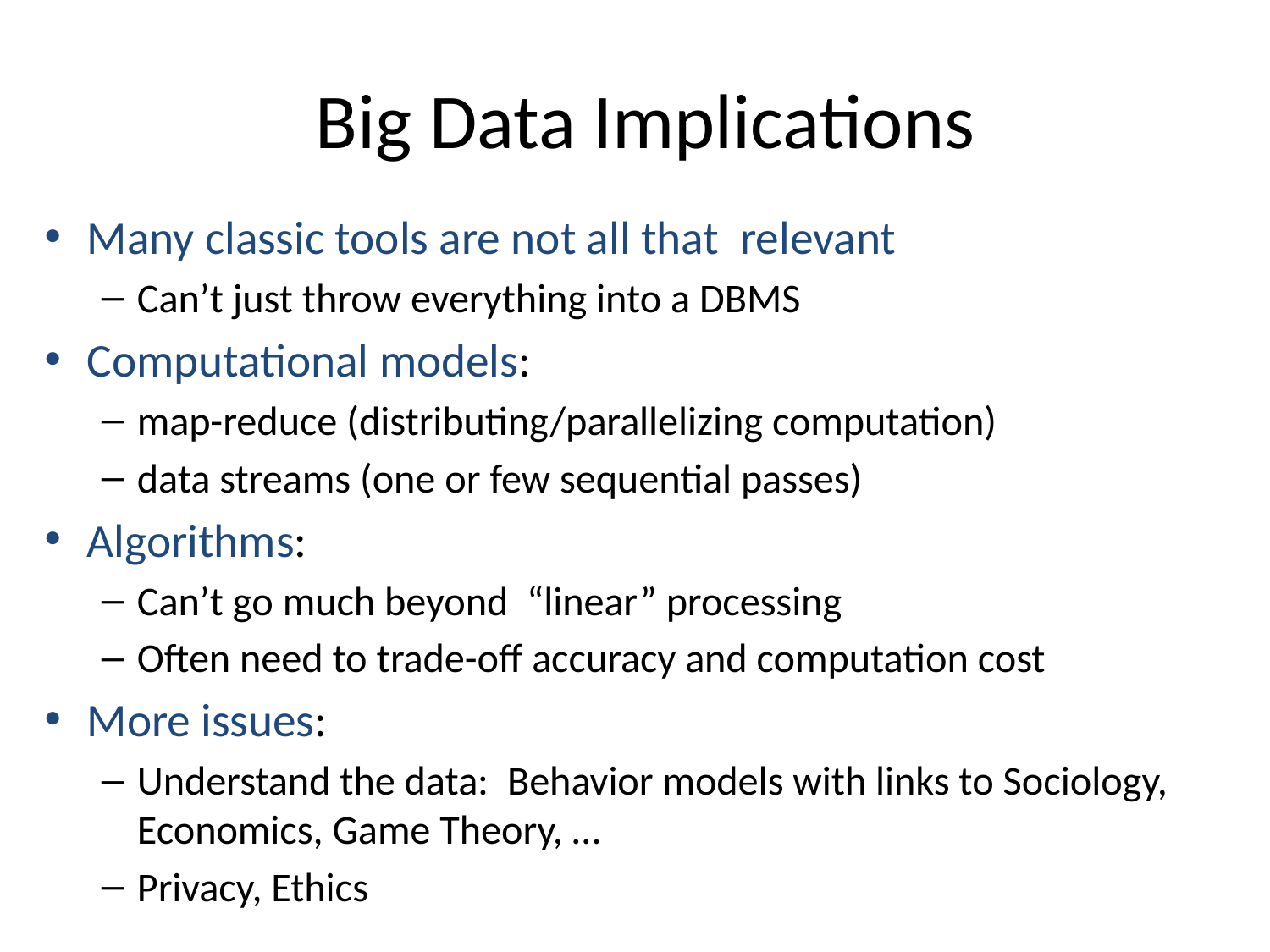

# Big Data Implications
Many classic tools are not all that  relevant
Can’t just throw everything into a DBMS
Computational models:
map-reduce (distributing/parallelizing computation)
data streams (one or few sequential passes)
Algorithms:
Can’t go much beyond  “linear” processing
Often need to trade-off accuracy and computation cost
More issues:
Understand the data:  Behavior models with links to Sociology, Economics, Game Theory, …
Privacy, Ethics